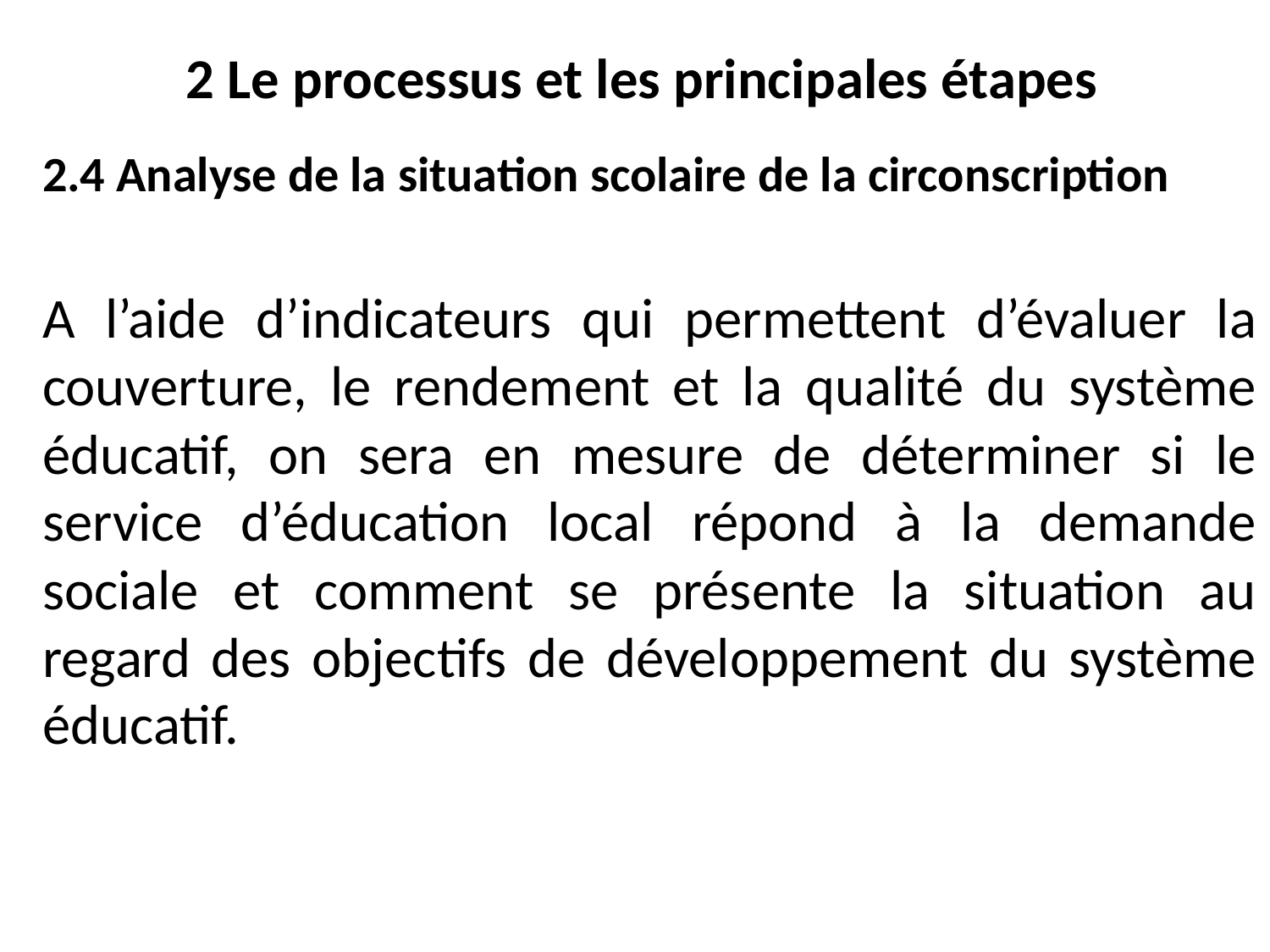

# 2 Le processus et les principales étapes
2.4 Analyse de la situation scolaire de la circonscription

A l’aide d’indicateurs qui permettent d’évaluer la couverture, le rendement et la qualité du système éducatif, on sera en mesure de déterminer si le service d’éducation local répond à la demande sociale et comment se présente la situation au regard des objectifs de développement du système éducatif.